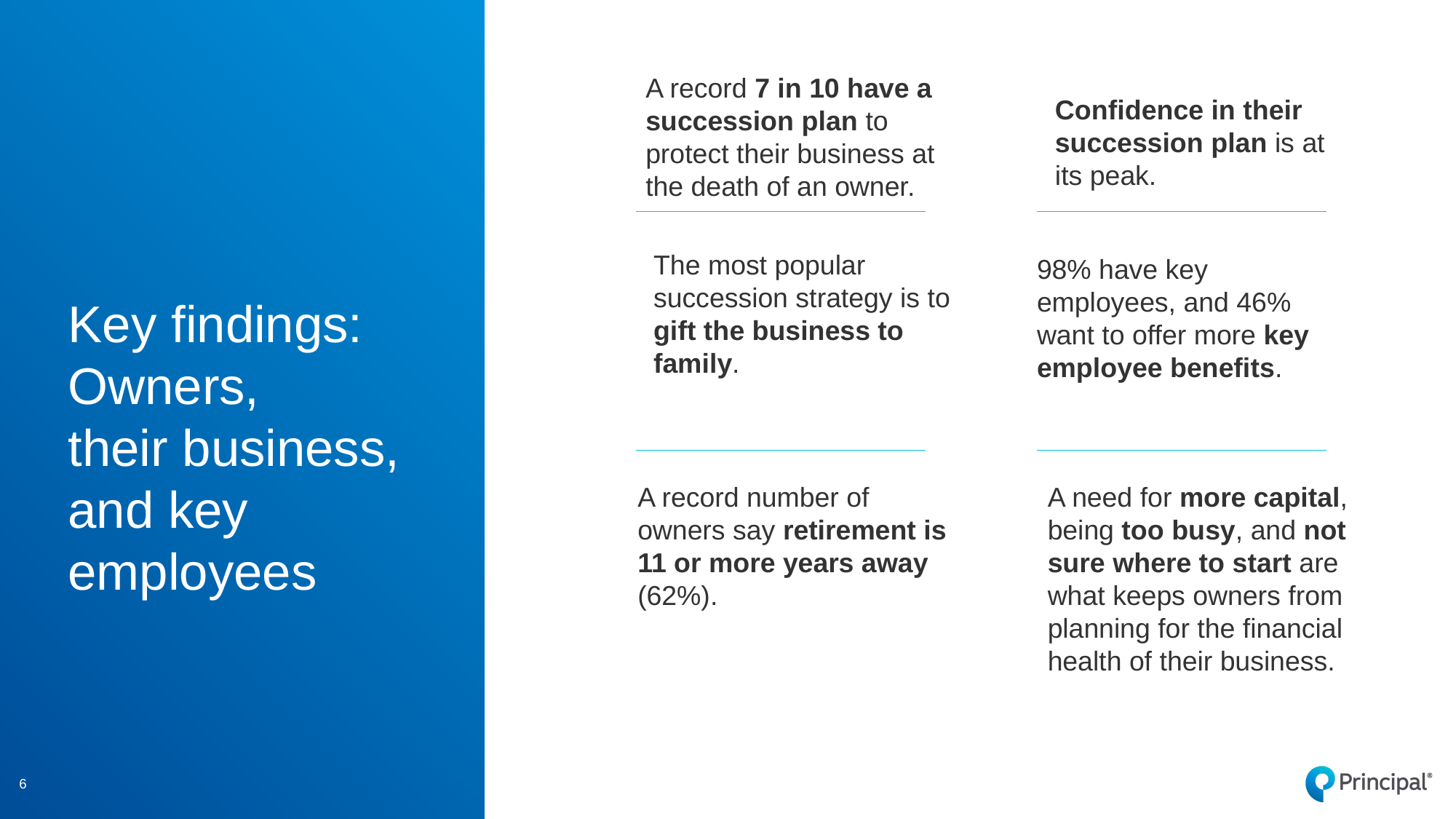

A record 7 in 10 have a succession plan to protect their business at the death of an owner.
Confidence in their succession plan is at its peak​.
The most popular succession strategy is to gift the business to family.
98% have key employees, and 46% want to offer more key employee benefits.

# Key findings: Owners, their business, and key employees

A record number of owners say retirement is 11 or more years away (62%).
A need for more capital,  being too busy, and not sure where to start are what keeps owners from planning for the financial health of their business.
6